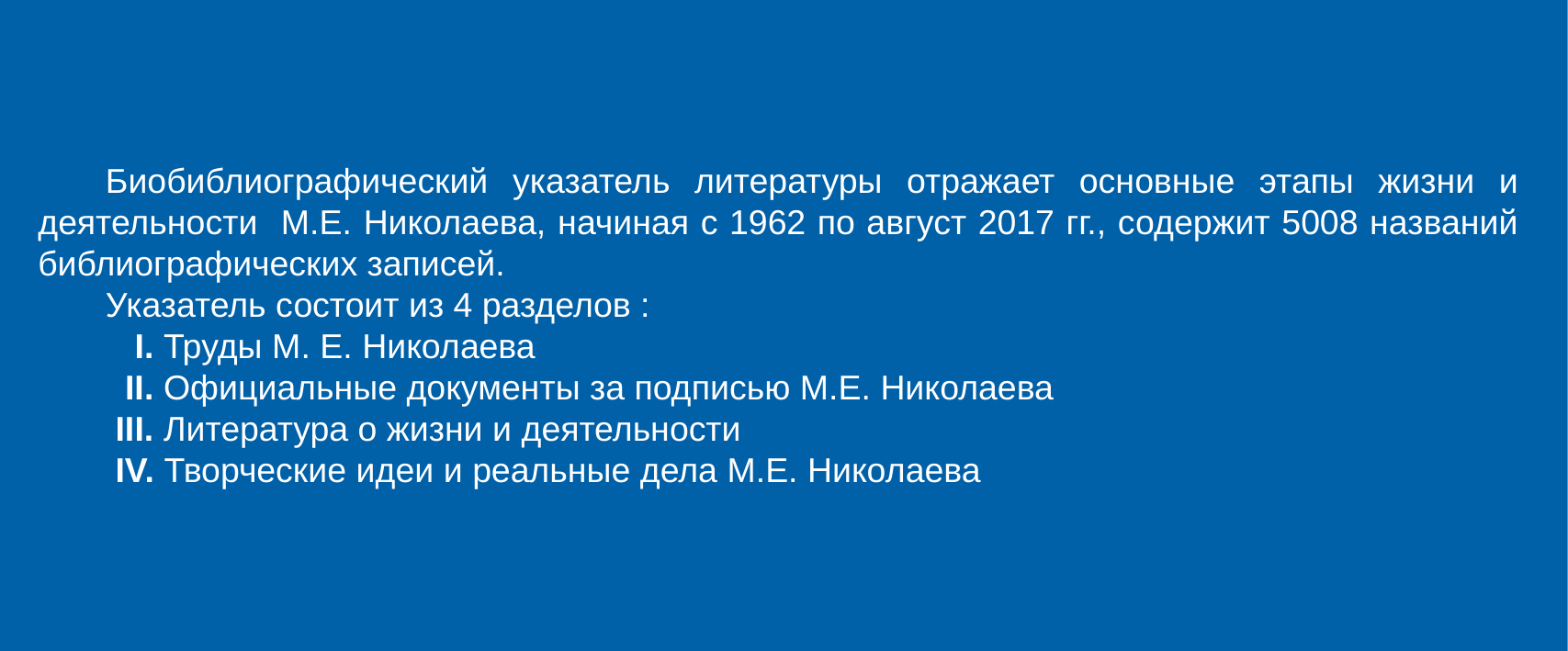

Биобиблиографический указатель литературы отражает основные этапы жизни и деятельности  М.Е. Николаева, начиная с 1962 по август 2017 гг., содержит 5008 названий библиографических записей.
Указатель состоит из 4 разделов :
   I. Труды М. Е. Николаева
  II. Официальные документы за подписью М.Е. Николаева
 III. Литература о жизни и деятельности
 IV. Творческие идеи и реальные дела М.Е. Николаева